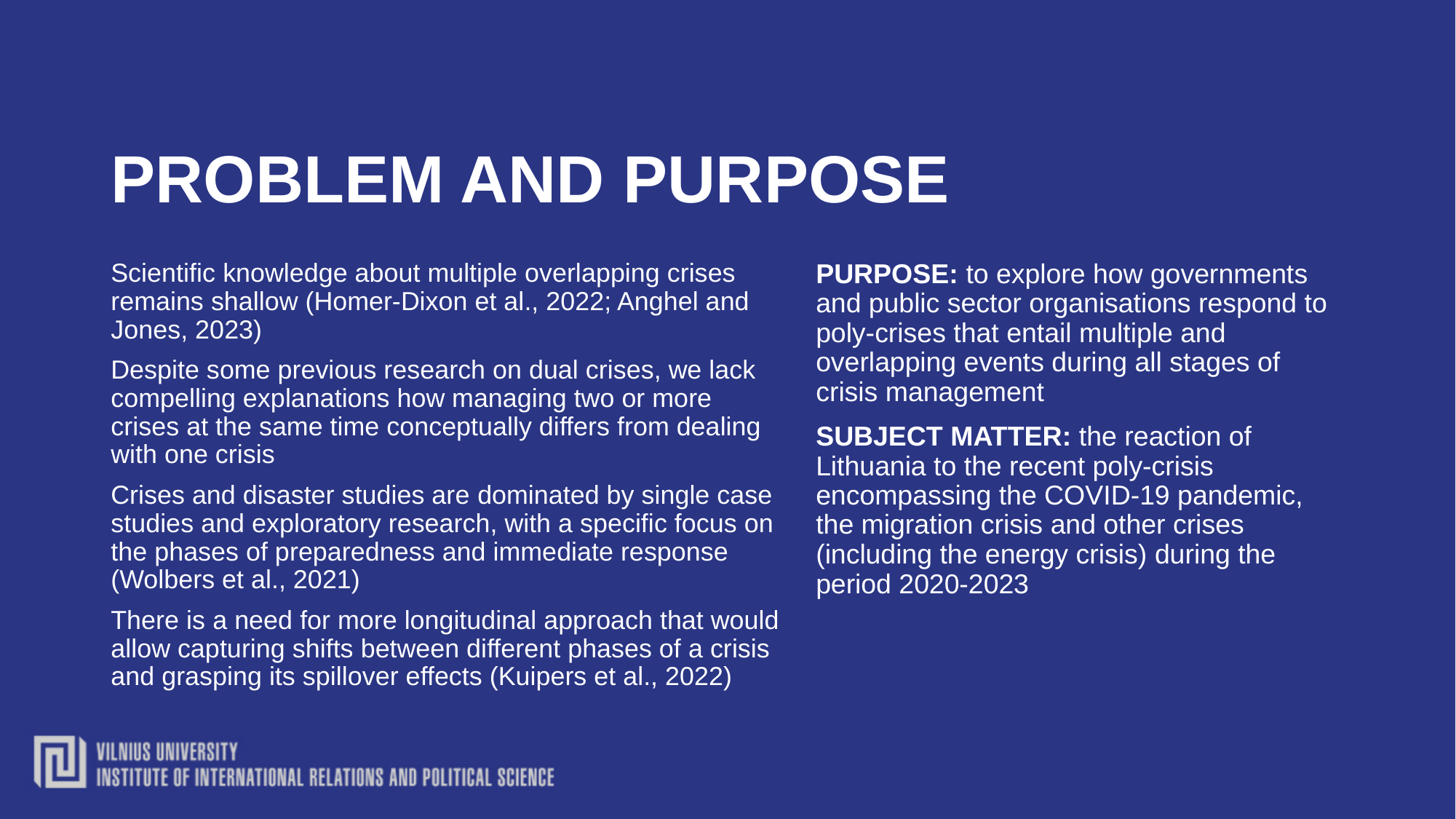

# PROBLEM AND PURPOSE
Scientific knowledge about multiple overlapping crises remains shallow (Homer-Dixon et al., 2022; Anghel and Jones, 2023)
Despite some previous research on dual crises, we lack compelling explanations how managing two or more crises at the same time conceptually differs from dealing with one crisis
Crises and disaster studies are dominated by single case studies and exploratory research, with a specific focus on the phases of preparedness and immediate response (Wolbers et al., 2021)
There is a need for more longitudinal approach that would allow capturing shifts between different phases of a crisis and grasping its spillover effects (Kuipers et al., 2022)

PURPOSE: to explore how governments and public sector organisations respond to poly-crises that entail multiple and overlapping events during all stages of crisis management
SUBJECT MATTER: the reaction of Lithuania to the recent poly-crisis encompassing the COVID-19 pandemic, the migration crisis and other crises (including the energy crisis) during the period 2020-2023